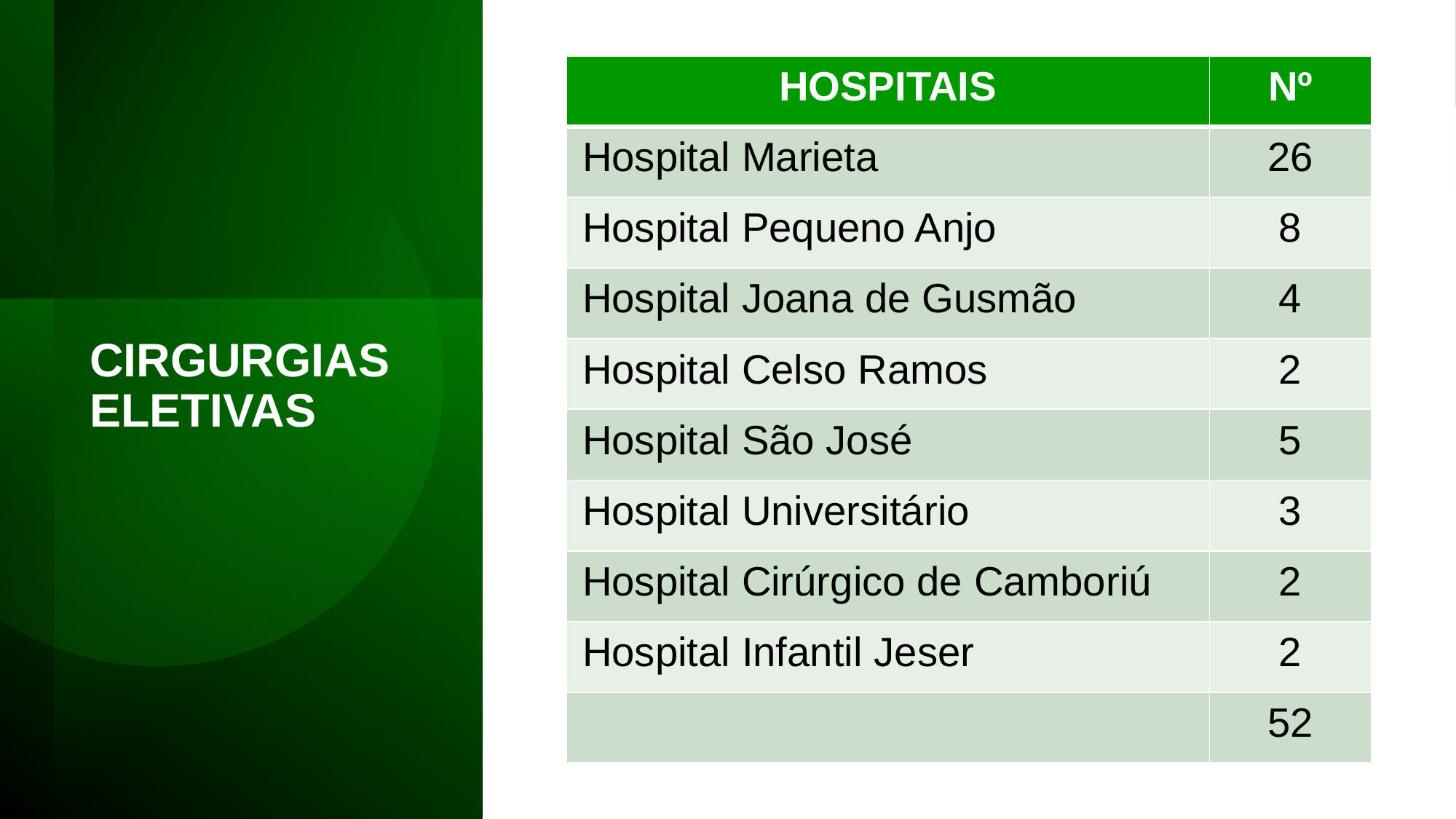

| HOSPITAIS | Nº |
| --- | --- |
| Hospital Marieta | 26 |
| Hospital Pequeno Anjo | 8 |
| Hospital Joana de Gusmão | 4 |
| Hospital Celso Ramos | 2 |
| Hospital São José | 5 |
| Hospital Universitário | 3 |
| Hospital Cirúrgico de Camboriú | 2 |
| Hospital Infantil Jeser | 2 |
|  | 52 |

# CIRGURGIAS ELETIVAS